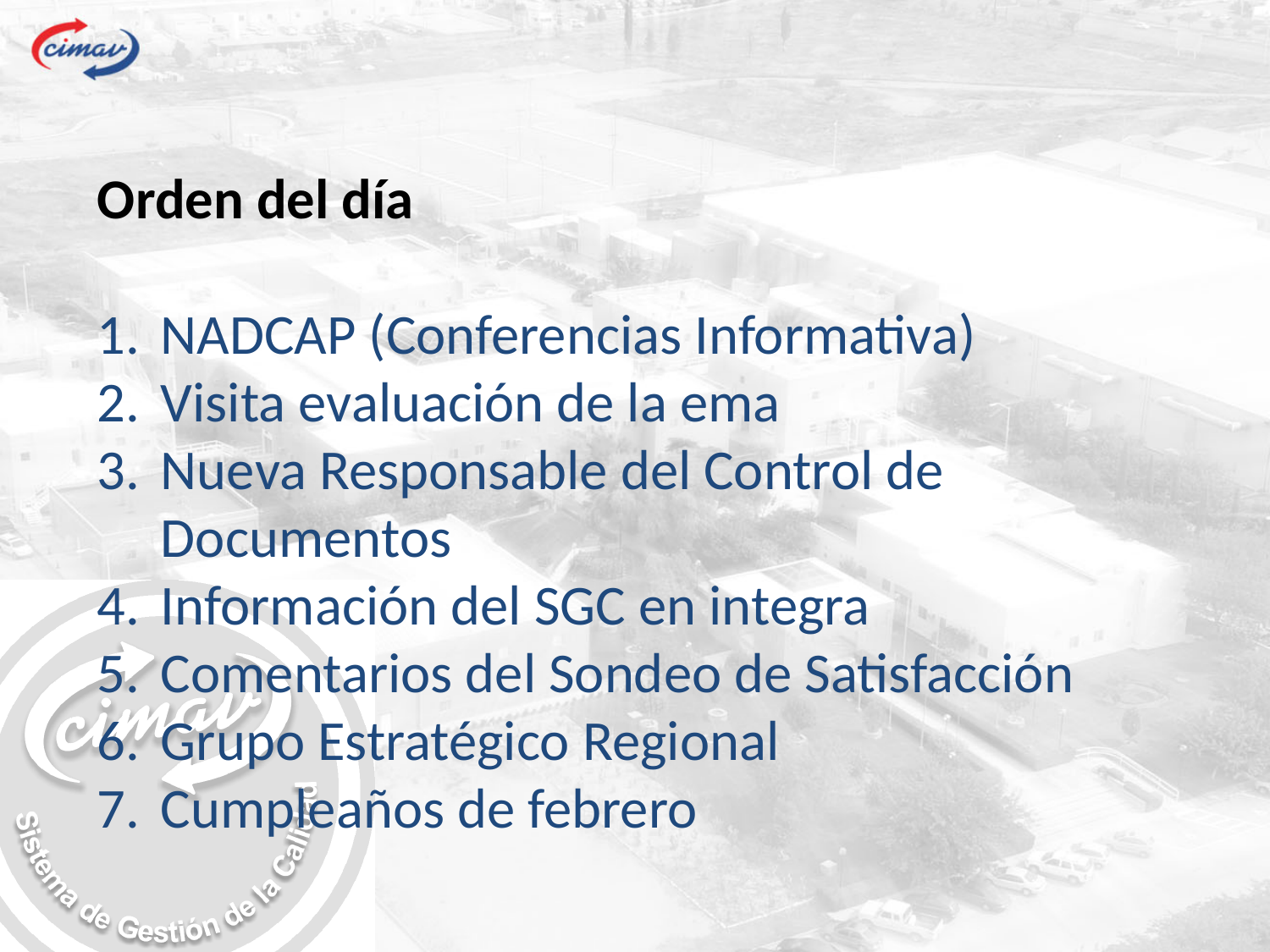

Orden del día

NADCAP (Conferencias Informativa)
Visita evaluación de la ema
Nueva Responsable del Control de Documentos
Información del SGC en integra
Comentarios del Sondeo de Satisfacción
Grupo Estratégico Regional
Cumpleaños de febrero